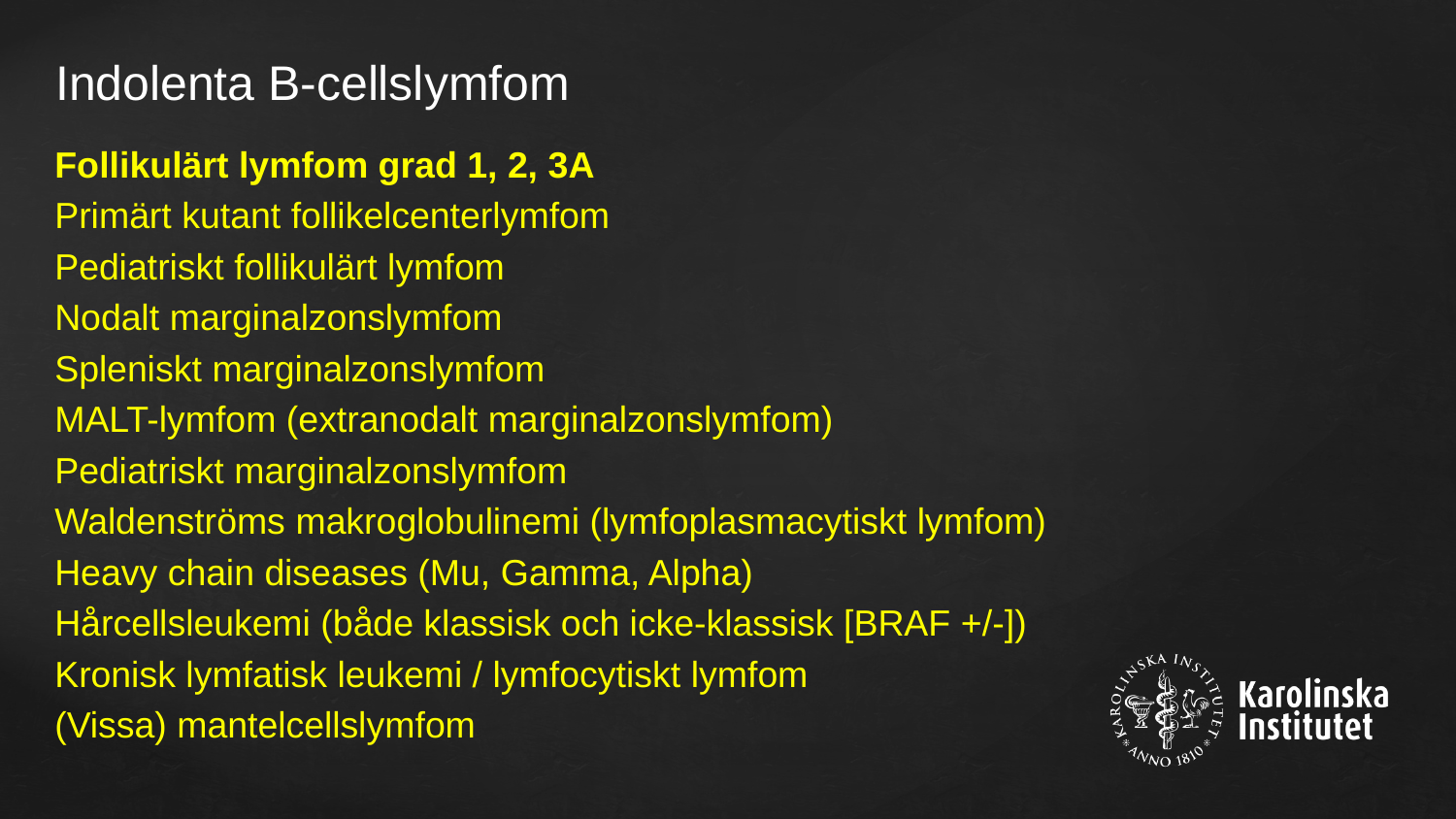

# Indolenta B-cellslymfom
Follikulärt lymfom grad 1, 2, 3A
Primärt kutant follikelcenterlymfom
Pediatriskt follikulärt lymfom
Nodalt marginalzonslymfom
Spleniskt marginalzonslymfom
MALT-lymfom (extranodalt marginalzonslymfom)
Pediatriskt marginalzonslymfom
Waldenströms makroglobulinemi (lymfoplasmacytiskt lymfom)
Heavy chain diseases (Mu, Gamma, Alpha)
Hårcellsleukemi (både klassisk och icke-klassisk [BRAF +/-])
Kronisk lymfatisk leukemi / lymfocytiskt lymfom
(Vissa) mantelcellslymfom